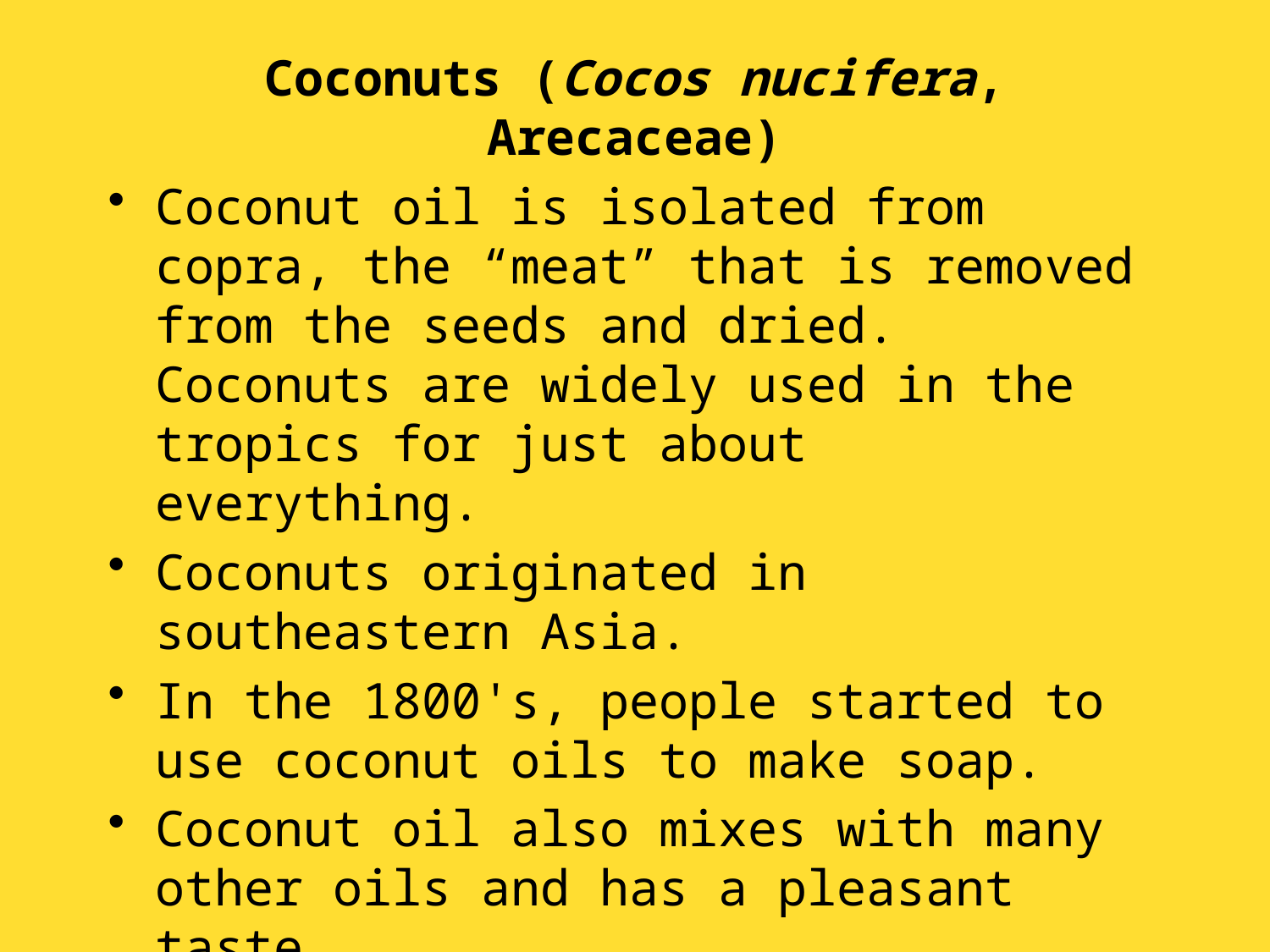

# Coconuts (Cocos nucifera, Arecaceae)
Coconut oil is isolated from copra, the “meat” that is removed from the seeds and dried.  Coconuts are widely used in the tropics for just about everything.
Coconuts originated in southeastern Asia.
In the 1800's, people started to use coconut oils to make soap.
Coconut oil also mixes with many other oils and has a pleasant taste.